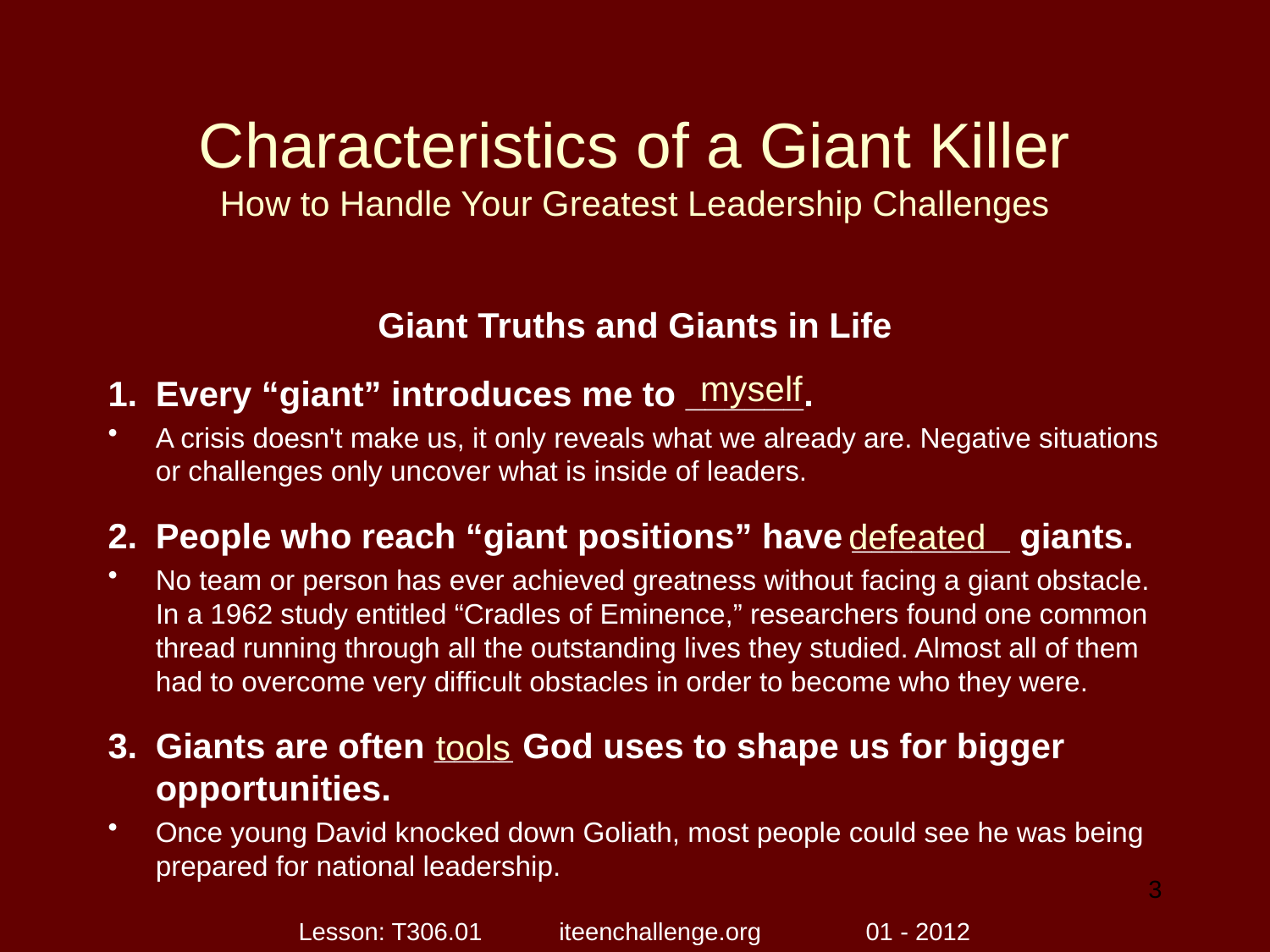

# Characteristics of a Giant Killer How to Handle Your Greatest Leadership Challenges
Giant Truths and Giants in Life

Every “giant” introduces me to ______.
A crisis doesn't make us, it only reveals what we already are. Negative situations or challenges only uncover what is inside of leaders.

People who reach “giant positions” have ________ giants.
No team or person has ever achieved greatness without facing a giant obstacle. In a 1962 study entitled “Cradles of Eminence,” researchers found one common thread running through all the outstanding lives they studied. Almost all of them had to overcome very difficult obstacles in order to become who they were.

Giants are often ____ God uses to shape us for bigger opportunities.
Once young David knocked down Goliath, most people could see he was being prepared for national leadership.
myself
defeated
tools
3
Lesson: T306.01           iteenchallenge.org               01 - 2012